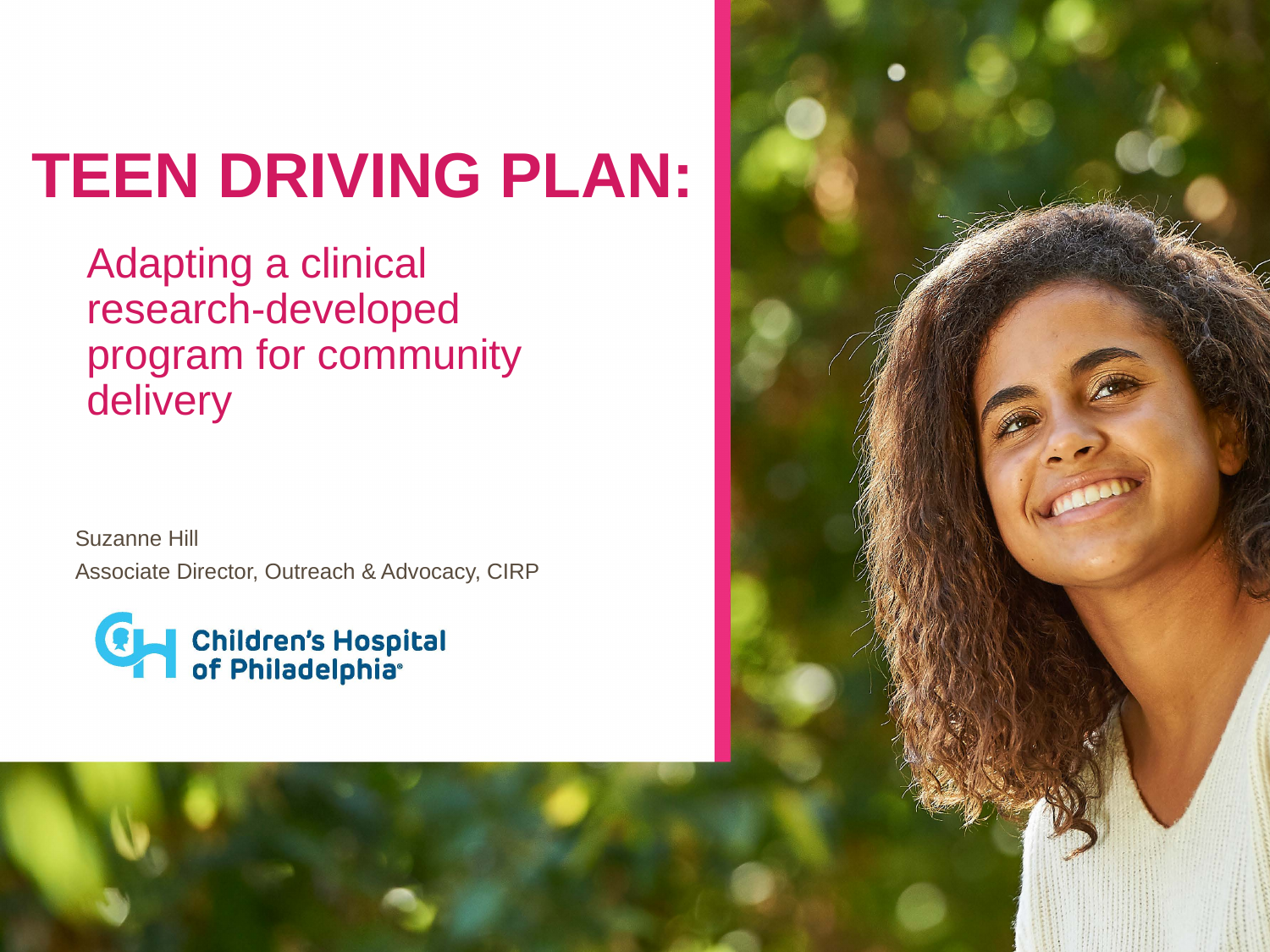

# Teen Driving Plan:
Adapting a clinical research-developed program for community delivery
Suzanne Hill
Associate Director, Outreach & Advocacy, CIRP